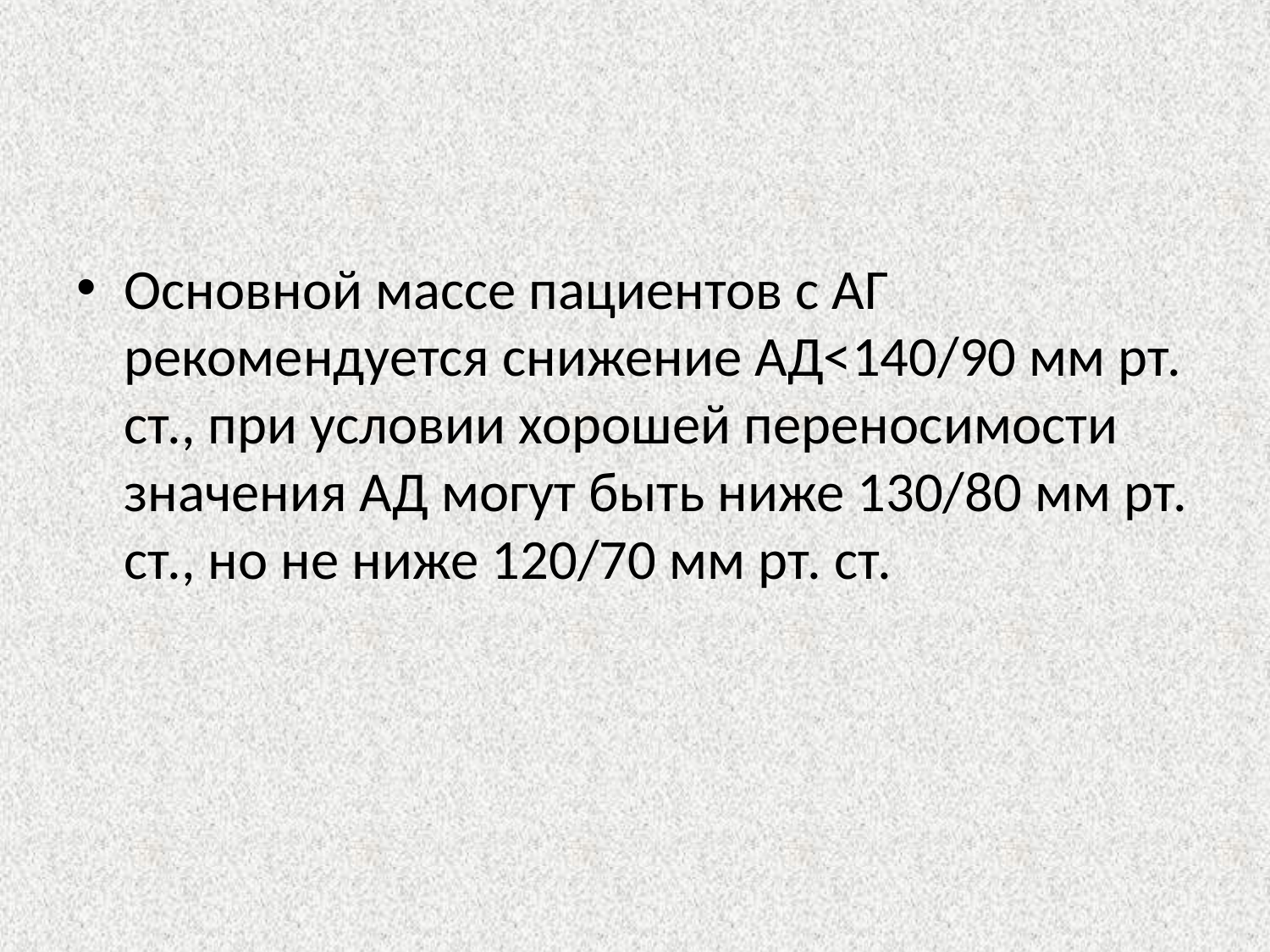

#
Основной массе пациентов с АГ рекомендуется снижение АД<140/90 мм рт. ст., при условии хорошей переносимости значения АД могут быть ниже 130/80 мм рт. ст., но не ниже 120/70 мм рт. ст.